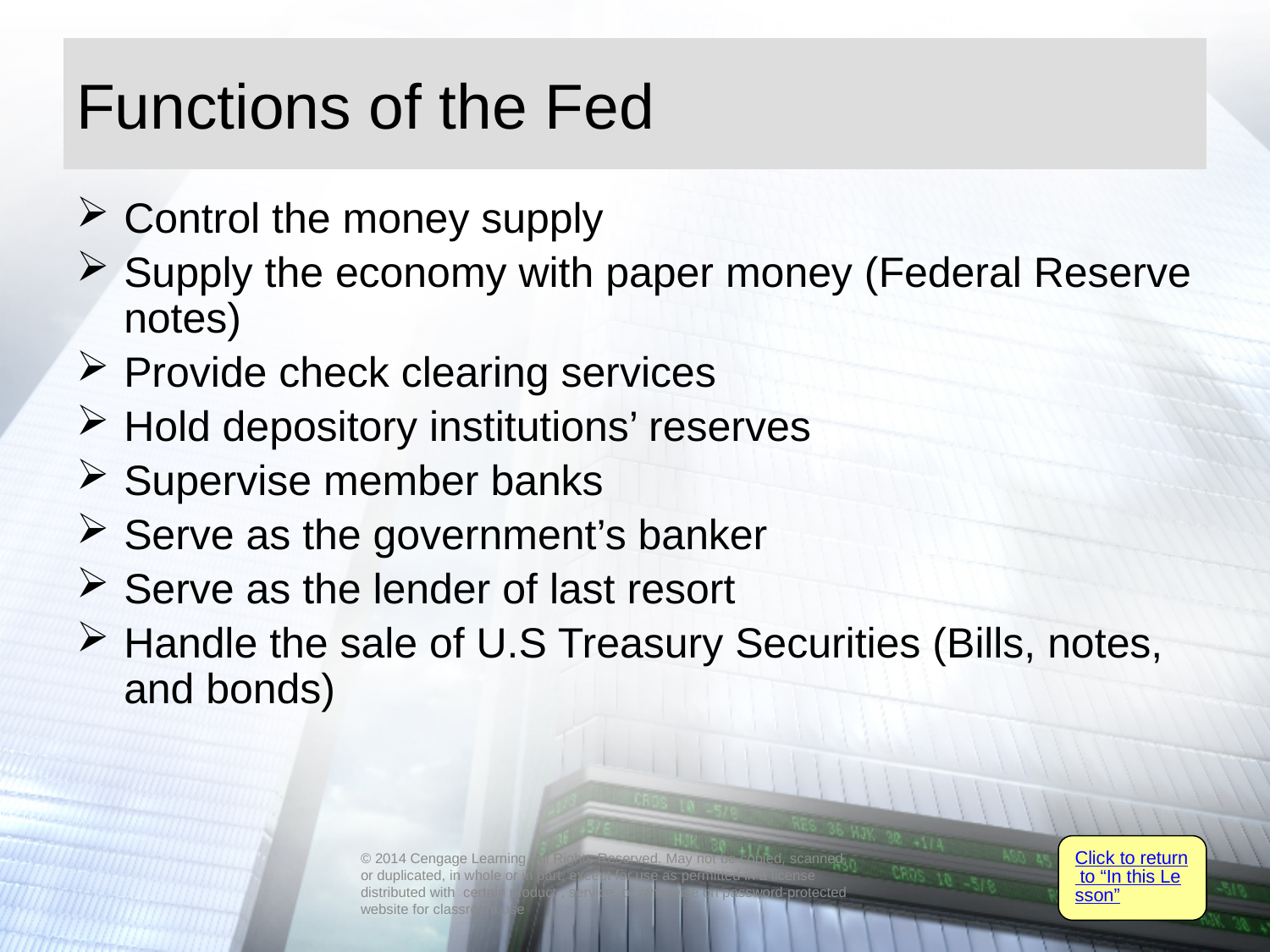

# Functions of the Fed
Control the money supply
Supply the economy with paper money (Federal Reserve notes)
Provide check clearing services
Hold depository institutions’ reserves
Supervise member banks
Serve as the government’s banker
Serve as the lender of last resort
Handle the sale of U.S Treasury Securities (Bills, notes, and bonds)
Click to return to “In this Lesson”
© 2014 Cengage Learning. All Rights Reserved. May not be copied, scanned, or duplicated, in whole or in part, except for use as permitted in a license distributed with  certain product , service, or otherwise on password-protected website for classroom use